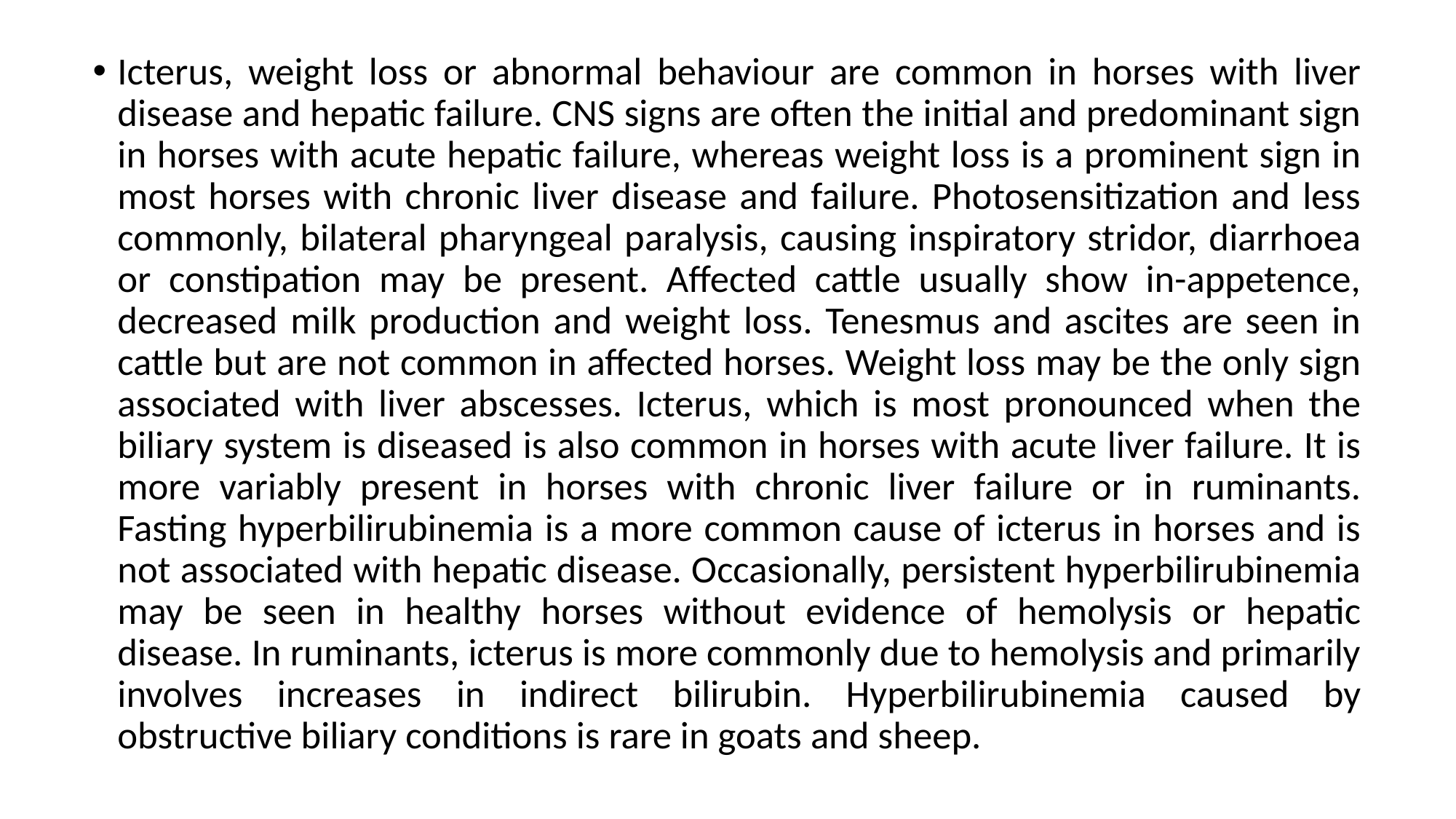

Icterus, weight loss or abnormal behaviour are common in horses with liver disease and hepatic failure. CNS signs are often the initial and predominant sign in horses with acute hepatic failure, whereas weight loss is a prominent sign in most horses with chronic liver disease and failure. Photosensitization and less commonly, bilateral pharyngeal paralysis, causing inspiratory stridor, diarrhoea or constipation may be present. Affected cattle usually show in-appetence, decreased milk production and weight loss. Tenesmus and ascites are seen in cattle but are not common in affected horses. Weight loss may be the only sign associated with liver abscesses. Icterus, which is most pronounced when the biliary system is diseased is also common in horses with acute liver failure. It is more variably present in horses with chronic liver failure or in ruminants. Fasting hyperbilirubinemia is a more common cause of icterus in horses and is not associated with hepatic disease. Occasionally, persistent hyperbilirubinemia may be seen in healthy horses without evidence of hemolysis or hepatic disease. In ruminants, icterus is more commonly due to hemolysis and primarily involves increases in indirect bilirubin. Hyperbilirubinemia caused by obstructive biliary conditions is rare in goats and sheep.